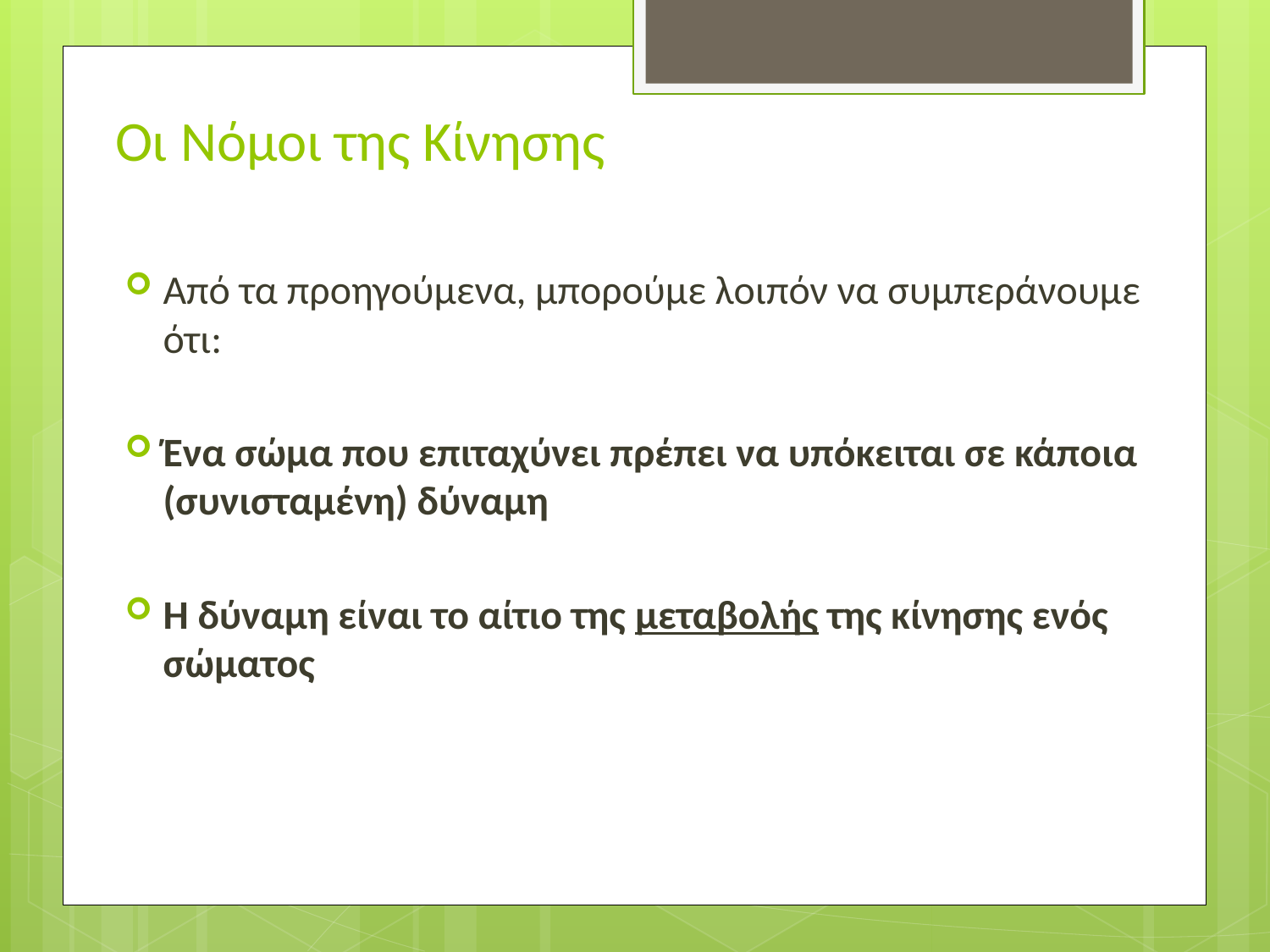

# Οι Νόμοι της Κίνησης
Από τα προηγούμενα, μπορούμε λοιπόν να συμπεράνουμε ότι:

Ένα σώμα που επιταχύνει πρέπει να υπόκειται σε κάποια (συνισταμένη) δύναμη

Η δύναμη είναι το αίτιο της μεταβολής της κίνησης ενός σώματος